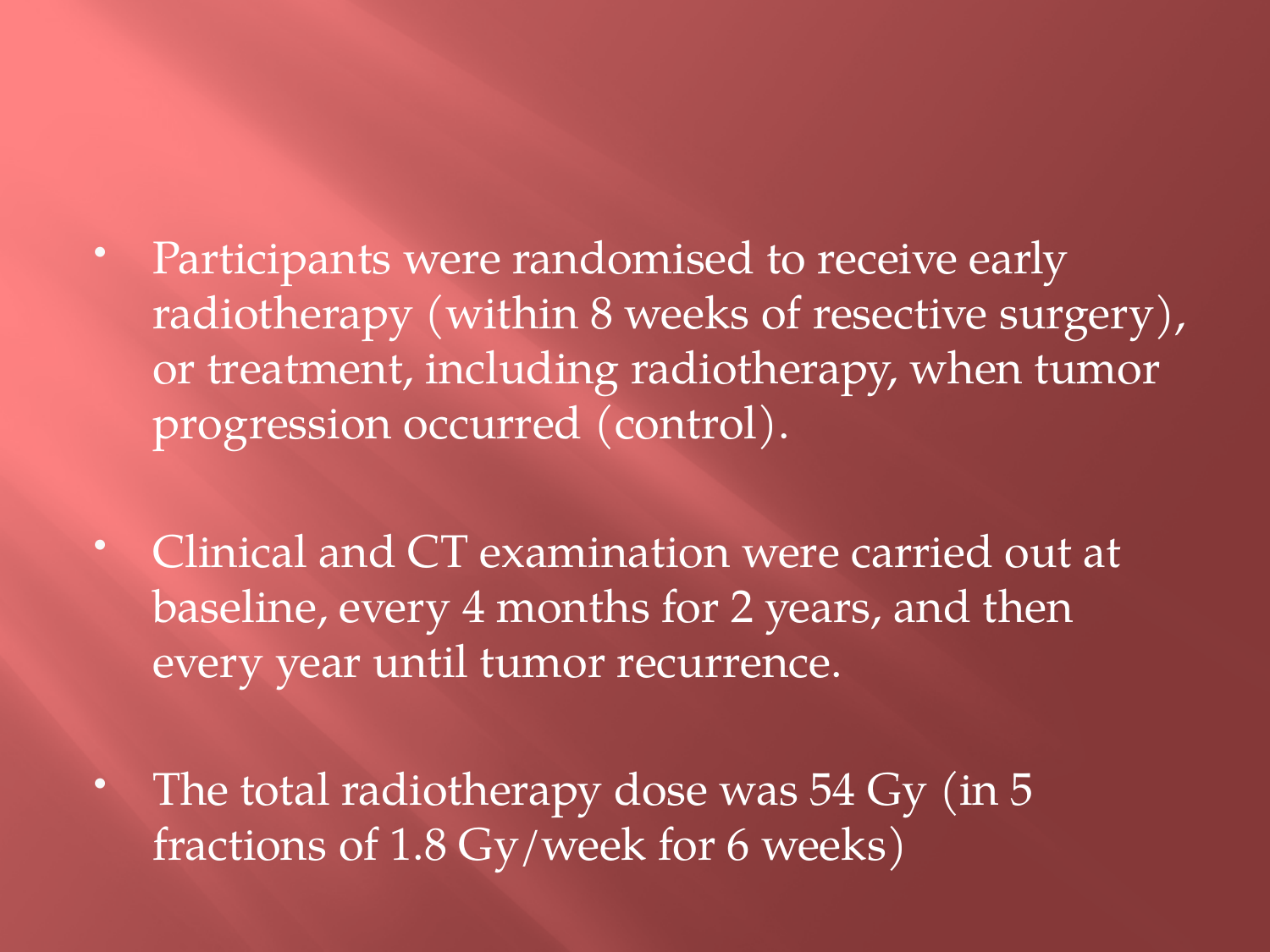

#
Participants were randomised to receive early radiotherapy (within 8 weeks of resective surgery), or treatment, including radiotherapy, when tumor progression occurred (control).

Clinical and CT examination were carried out at baseline, every 4 months for 2 years, and then every year until tumor recurrence.

The total radiotherapy dose was 54 Gy (in 5 fractions of 1.8 Gy/week for 6 weeks)